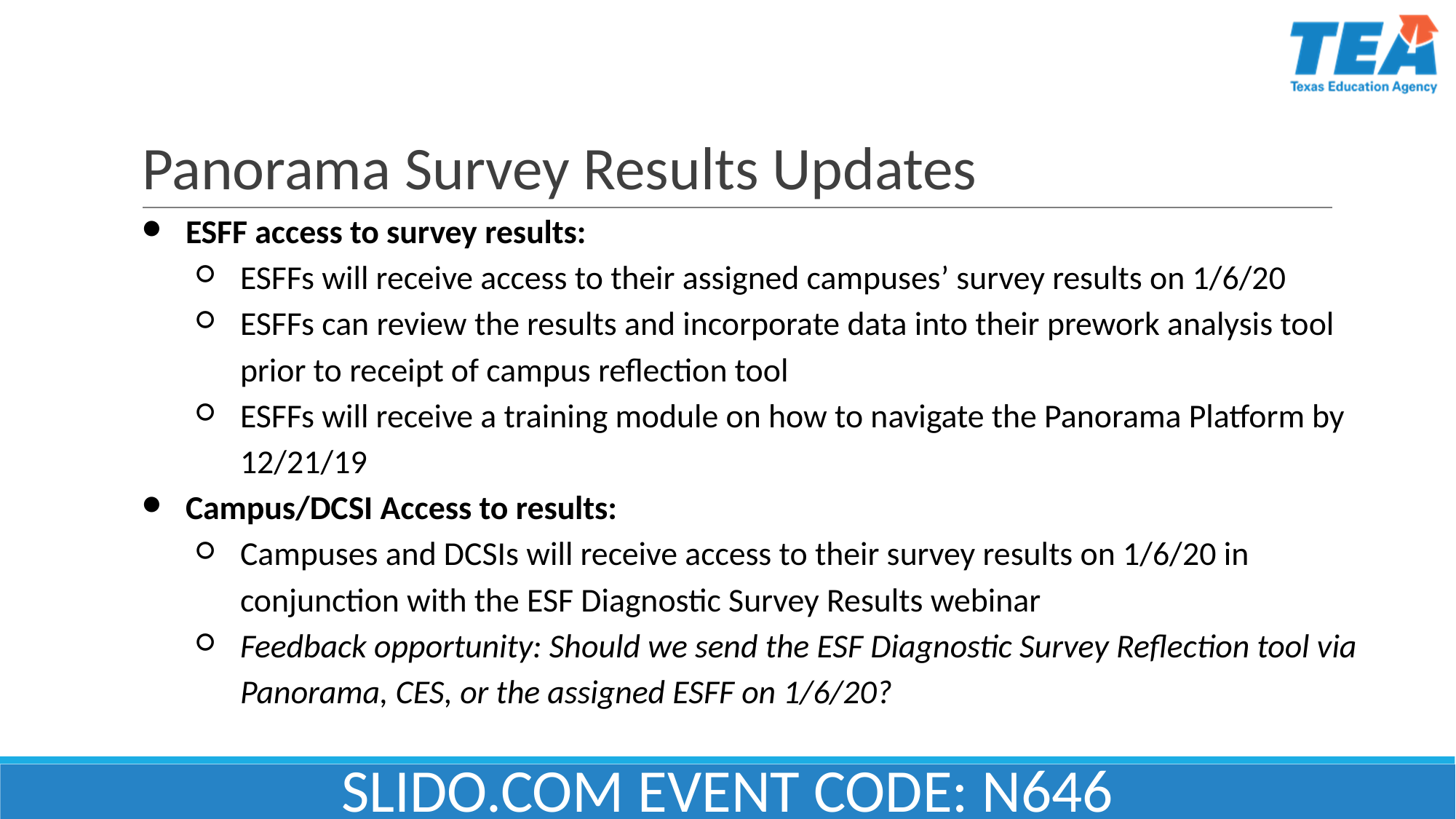

# Panorama Survey Results Updates
ESFF access to survey results:
ESFFs will receive access to their assigned campuses’ survey results on 1/6/20
ESFFs can review the results and incorporate data into their prework analysis tool prior to receipt of campus reflection tool
ESFFs will receive a training module on how to navigate the Panorama Platform by 12/21/19
Campus/DCSI Access to results:
Campuses and DCSIs will receive access to their survey results on 1/6/20 in conjunction with the ESF Diagnostic Survey Results webinar
Feedback opportunity: Should we send the ESF Diagnostic Survey Reflection tool via Panorama, CES, or the assigned ESFF on 1/6/20?
SLIDO.COM EVENT CODE: N646